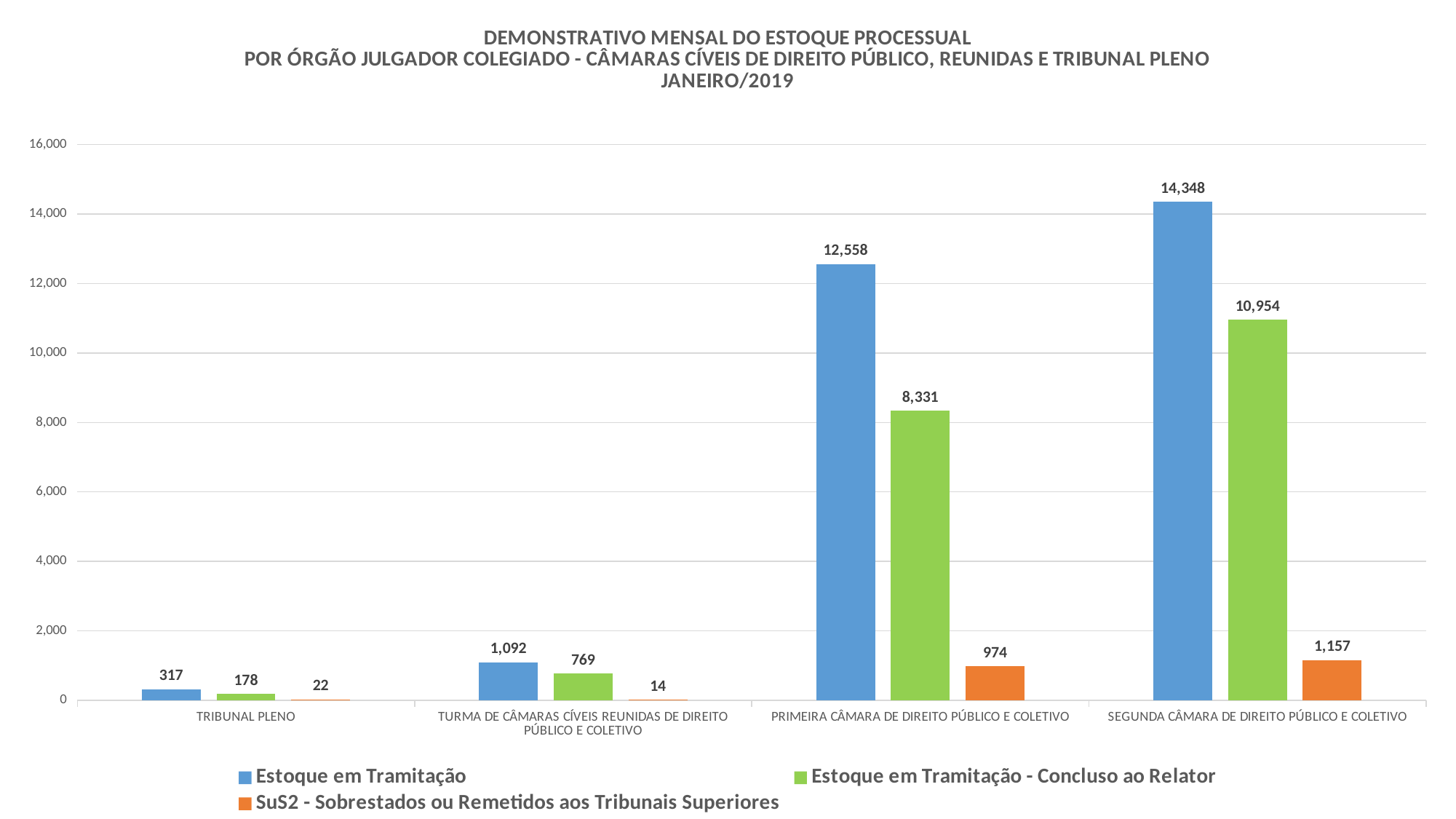

### Chart: DEMONSTRATIVO MENSAL DO ESTOQUE PROCESSUAL
POR ÓRGÃO JULGADOR COLEGIADO - CÂMARAS CÍVEIS DE DIREITO PÚBLICO, REUNIDAS E TRIBUNAL PLENO
JANEIRO/2019

| Category |  |  |  |
|---|---|---|---|
| TRIBUNAL PLENO | 317.0 | 178.0 | 22.0 |
| TURMA DE CÂMARAS CÍVEIS REUNIDAS DE DIREITO PÚBLICO E COLETIVO | 1092.0 | 769.0 | 14.0 |
| PRIMEIRA CÂMARA DE DIREITO PÚBLICO E COLETIVO | 12558.0 | 8331.0 | 974.0 |
| SEGUNDA CÂMARA DE DIREITO PÚBLICO E COLETIVO | 14348.0 | 10954.0 | 1157.0 |